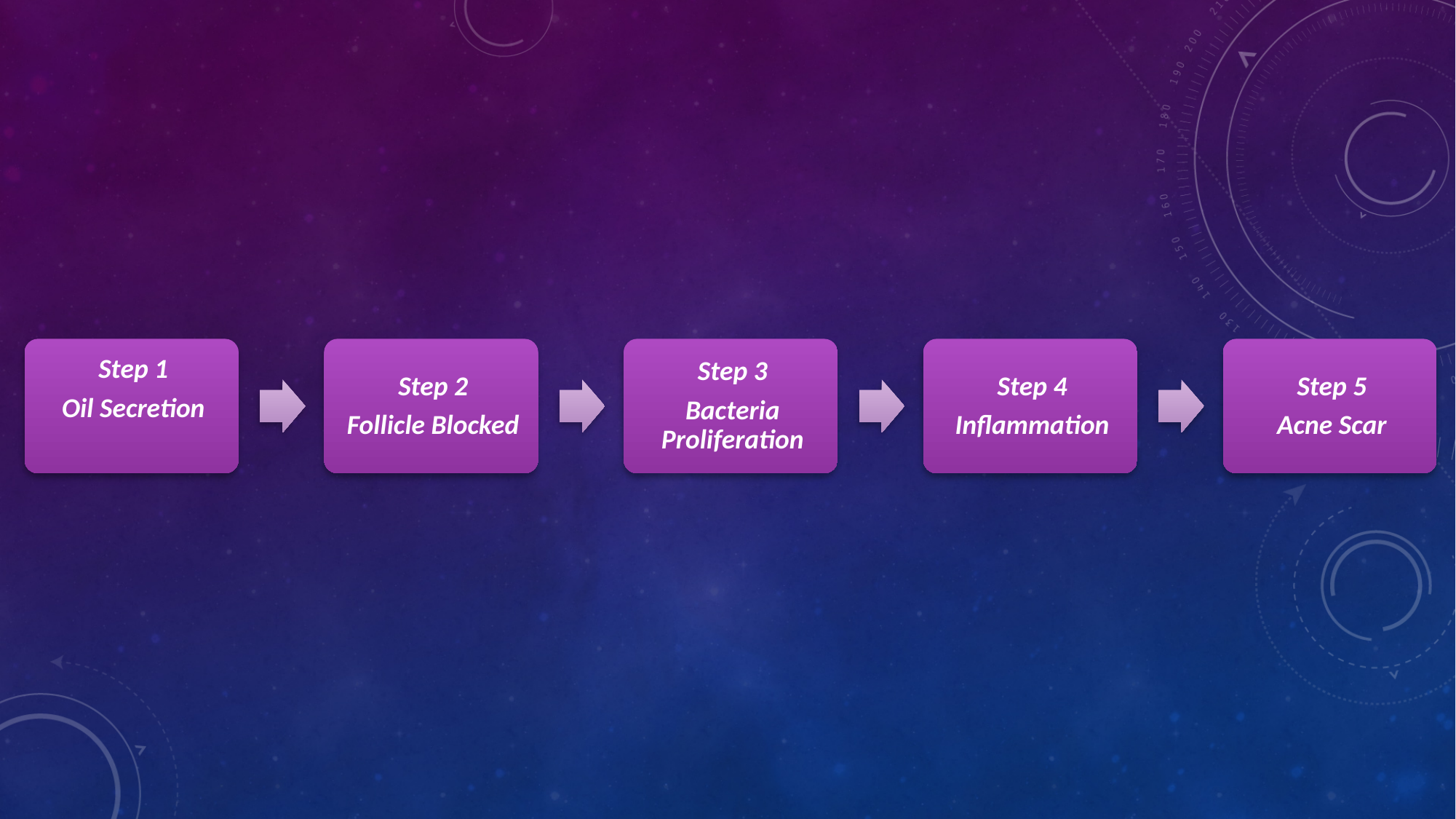

Step 1
Oil Secretion

Step 2
Follicle Blocked

Step 3
Bacteria Proliferation

Step 4
Inflammation

Step 5
Acne Scar